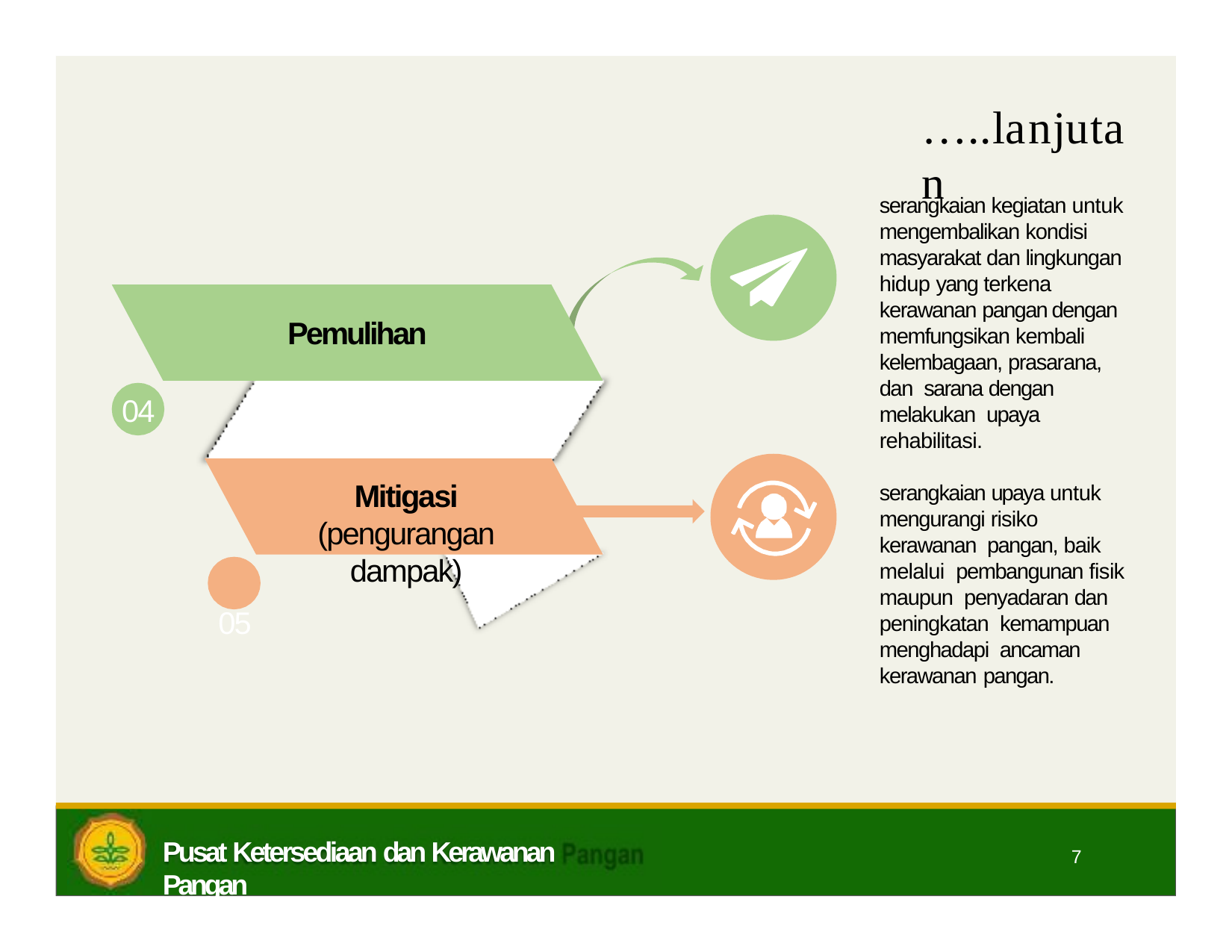

# …..lanjutan
serangkaian kegiatan untuk  mengembalikan kondisi  masyarakat dan lingkungan  hidup yang terkena  kerawanan pangan dengan  memfungsikan kembali  kelembagaan, prasarana, dan  sarana dengan melakukan  upaya rehabilitasi.

serangkaian upaya untuk  mengurangi risiko kerawanan  pangan, baik melalui  pembangunan fisik maupun  penyadaran dan peningkatan  kemampuan menghadapi  ancaman kerawanan pangan.

Pemulihan

04

Mitigasi
(pengurangan dampak)
05
Pusat Ketersediaan dan Kerawanan Pangan
7